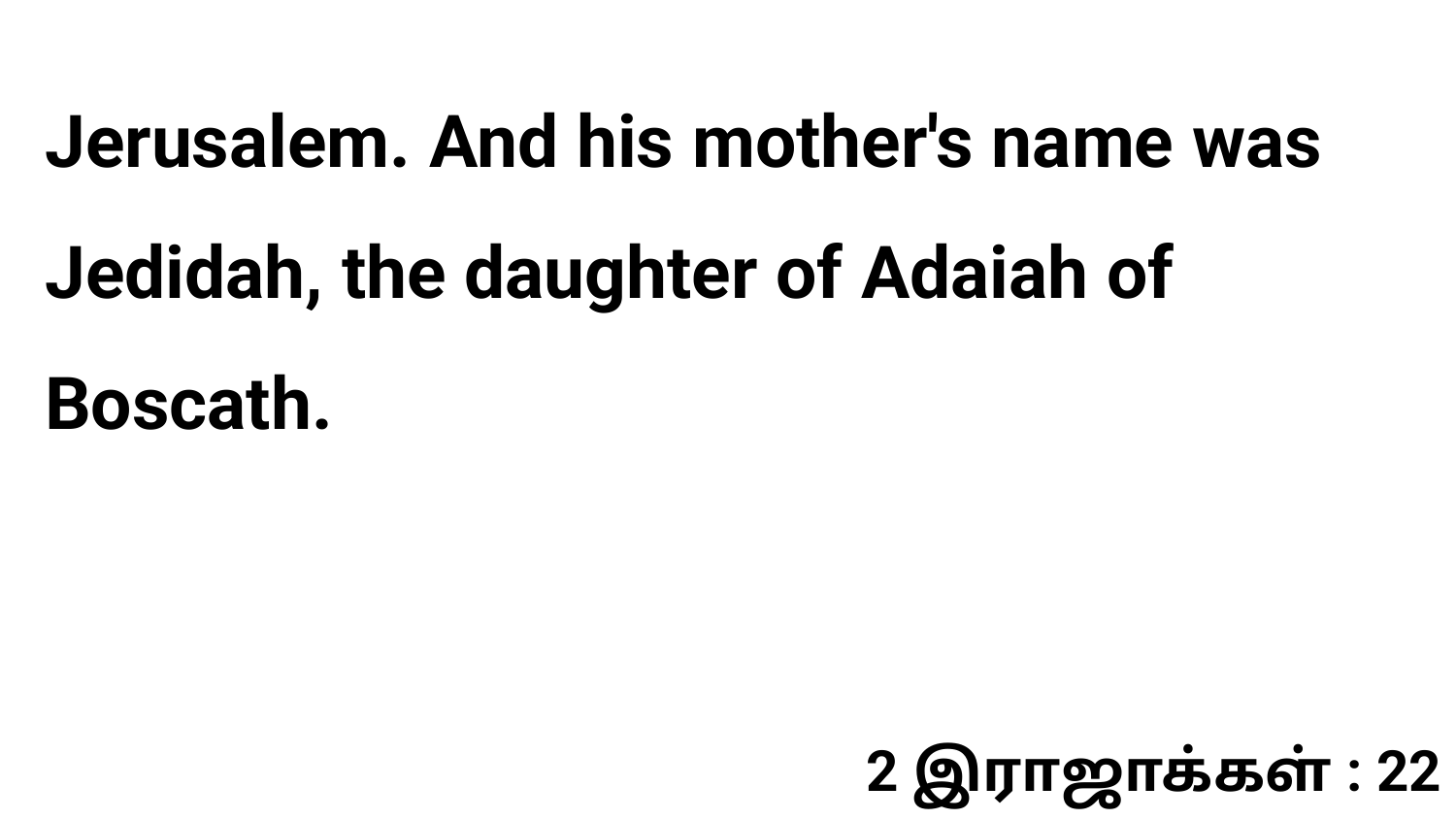

Jerusalem. And his mother's name was Jedidah, the daughter of Adaiah of Boscath.
2 இராஜாக்கள் : 22